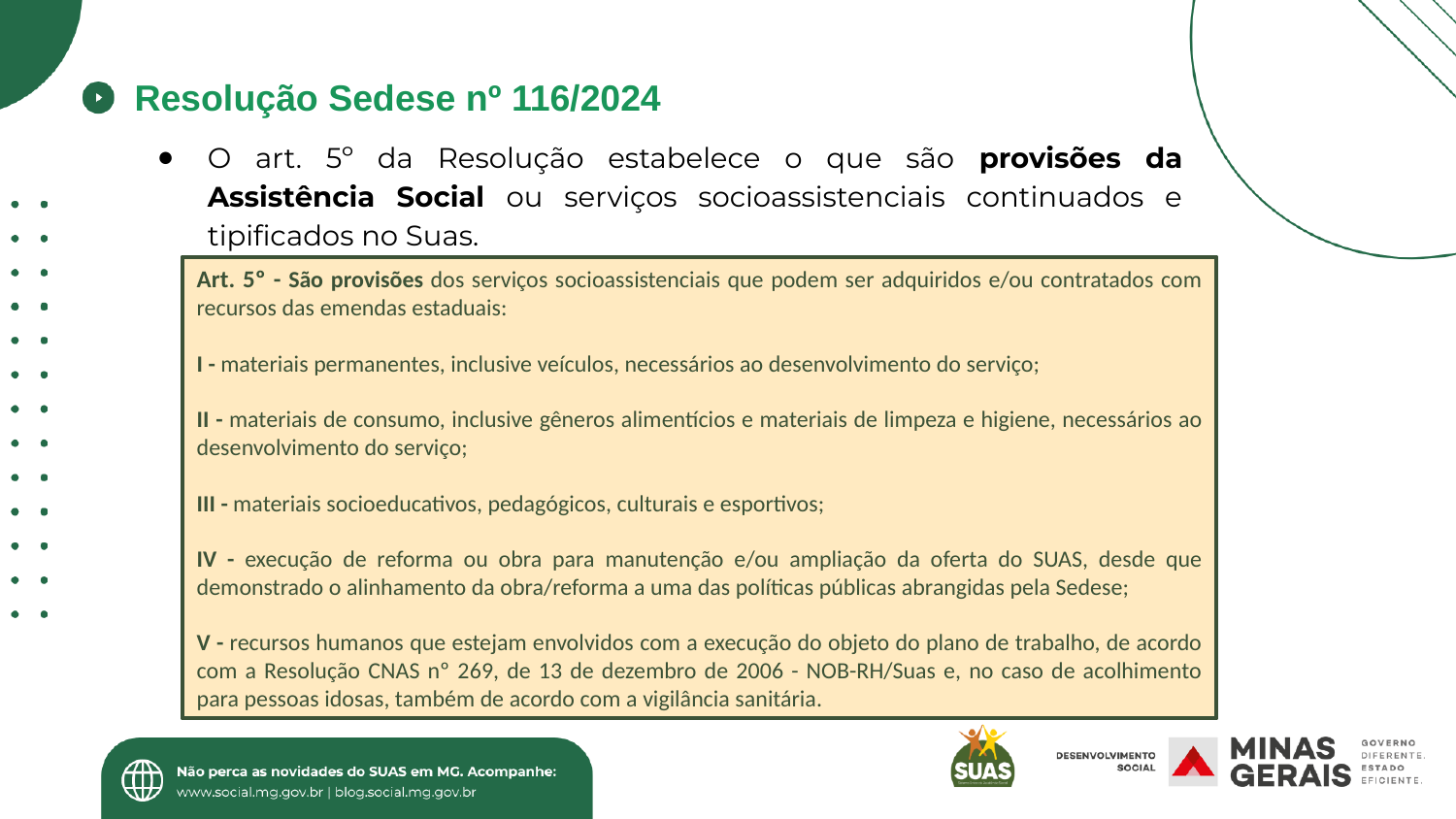

# Resolução Sedese nº 116/2024
O art. 5º da Resolução estabelece o que são provisões da Assistência Social ou serviços socioassistenciais continuados e tipificados no Suas.

Art. 5º - São provisões dos serviços socioassistenciais que podem ser adquiridos e/ou contratados com recursos das emendas estaduais:

I - materiais permanentes, inclusive veículos, necessários ao desenvolvimento do serviço;

II - materiais de consumo, inclusive gêneros alimentícios e materiais de limpeza e higiene, necessários ao desenvolvimento do serviço;

III - materiais socioeducativos, pedagógicos, culturais e esportivos;

IV - execução de reforma ou obra para manutenção e/ou ampliação da oferta do SUAS, desde que demonstrado o alinhamento da obra/reforma a uma das políticas públicas abrangidas pela Sedese;

V - recursos humanos que estejam envolvidos com a execução do objeto do plano de trabalho, de acordo com a Resolução CNAS nº 269, de 13 de dezembro de 2006 - NOB-RH/Suas e, no caso de acolhimento para pessoas idosas, também de acordo com a vigilância sanitária.